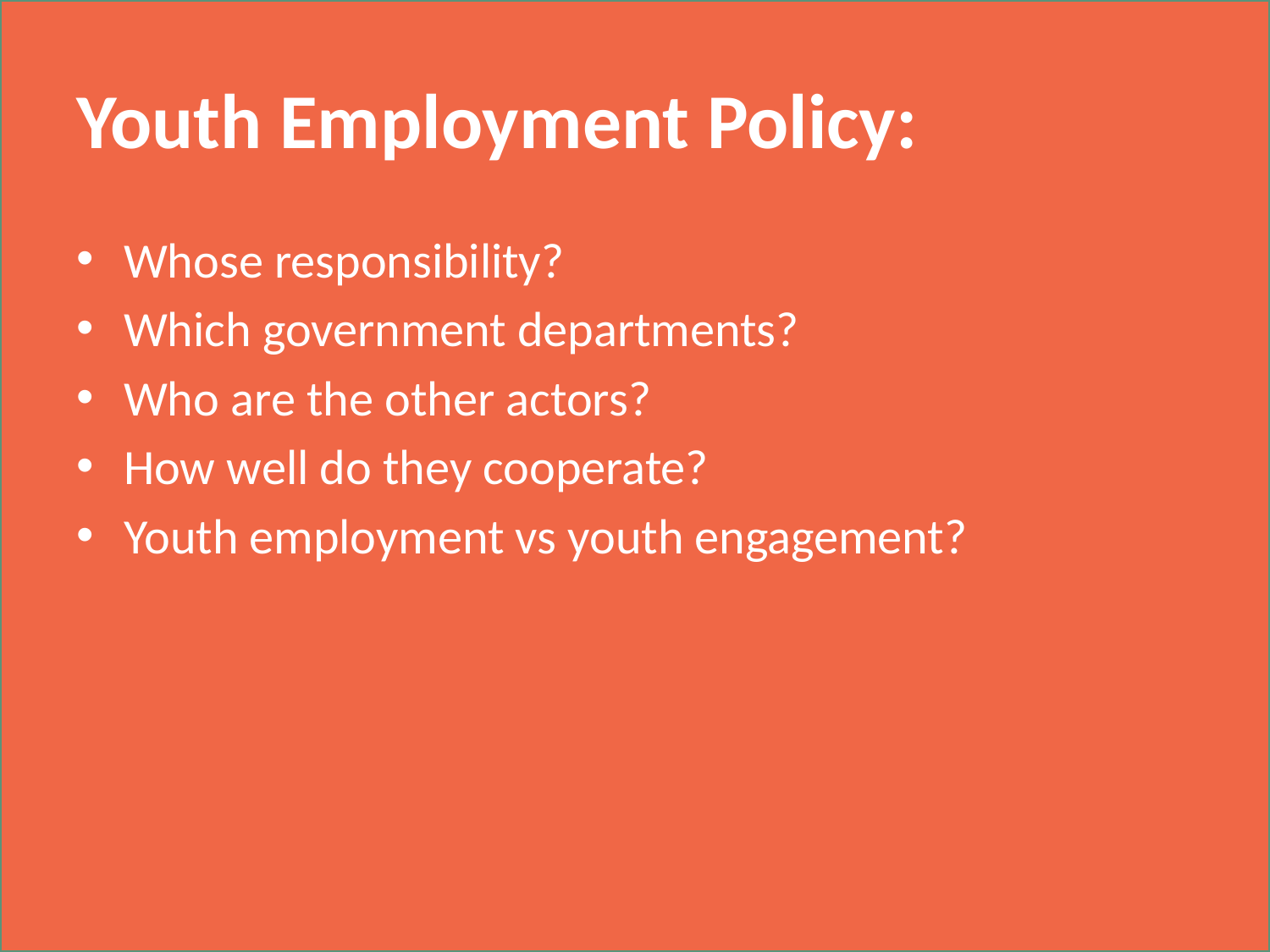

# Youth Employment Policy:
Whose responsibility?
Which government departments?
Who are the other actors?
How well do they cooperate?
Youth employment vs youth engagement?